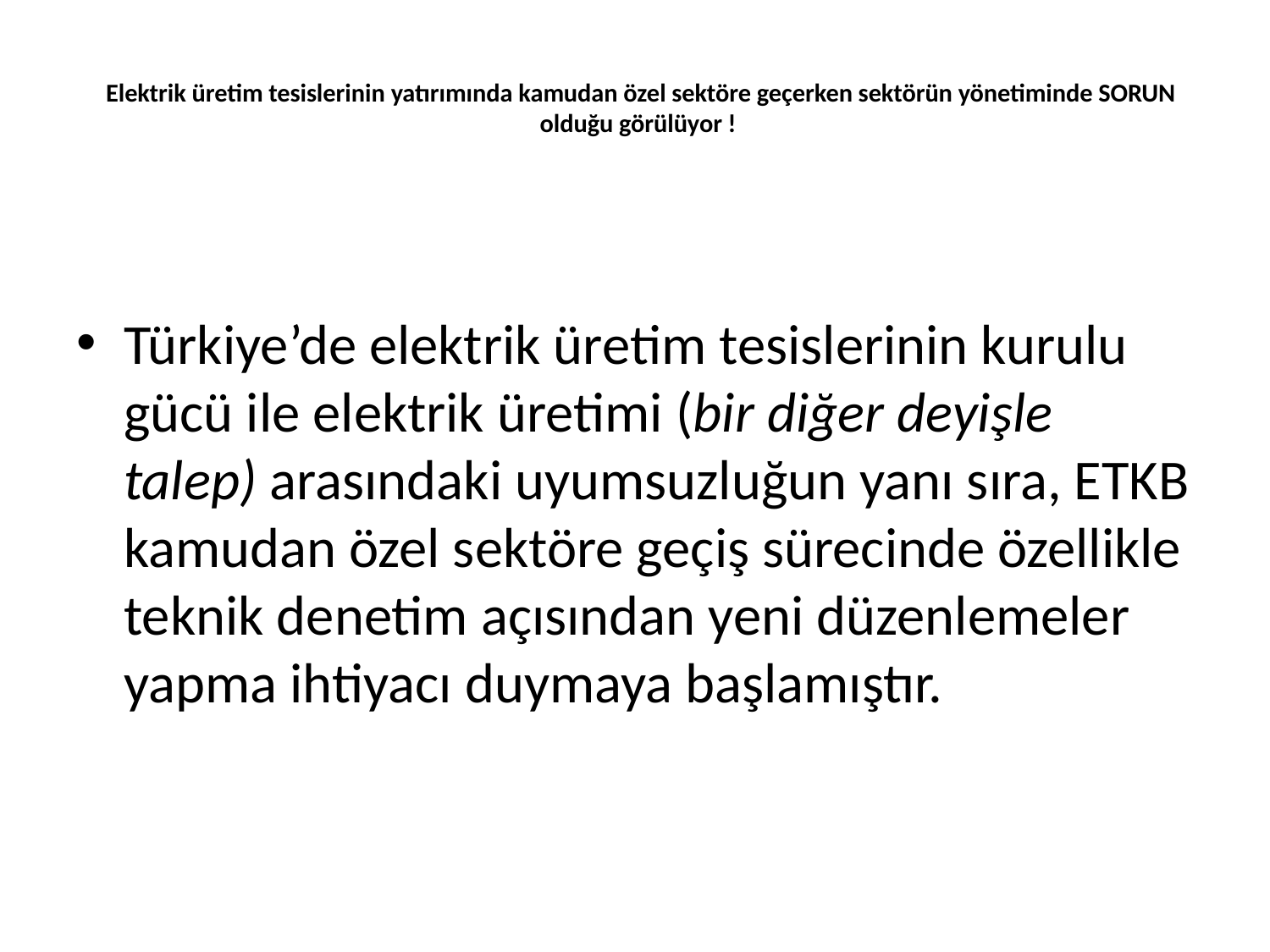

# Elektrik üretim tesislerinin yatırımında kamudan özel sektöre geçerken sektörün yönetiminde SORUN olduğu görülüyor !

Türkiye’de elektrik üretim tesislerinin kurulu gücü ile elektrik üretimi (bir diğer deyişle talep) arasındaki uyumsuzluğun yanı sıra, ETKB kamudan özel sektöre geçiş sürecinde özellikle teknik denetim açısından yeni düzenlemeler yapma ihtiyacı duymaya başlamıştır.